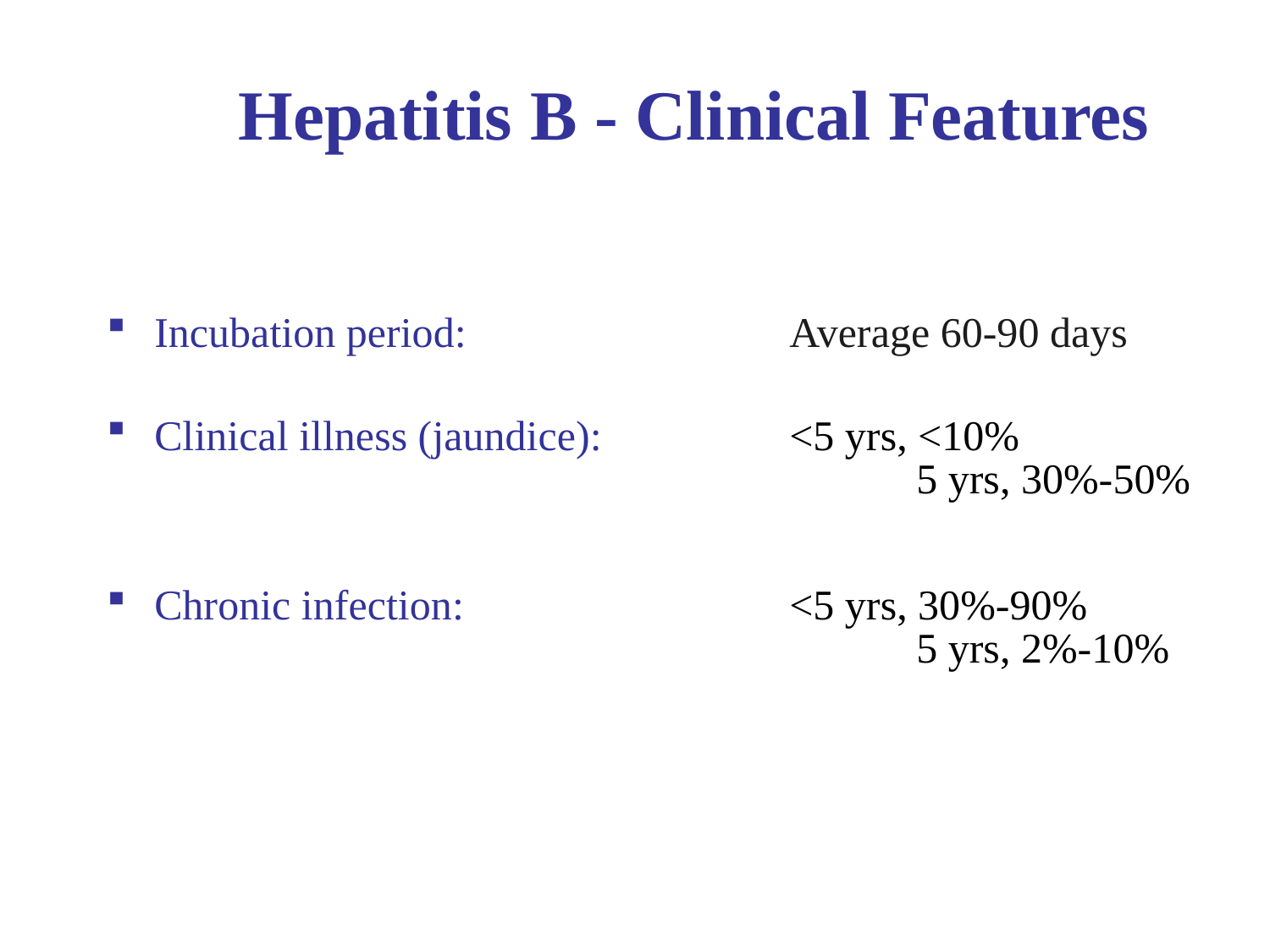

Hepatitis B - Clinical Features

Incubation period:			Average 60-90 days

Clinical illness (jaundice):		<5 yrs, <10%
						5 yrs, 30%-50%

Chronic infection:			<5 yrs, 30%-90%
						5 yrs, 2%-10%